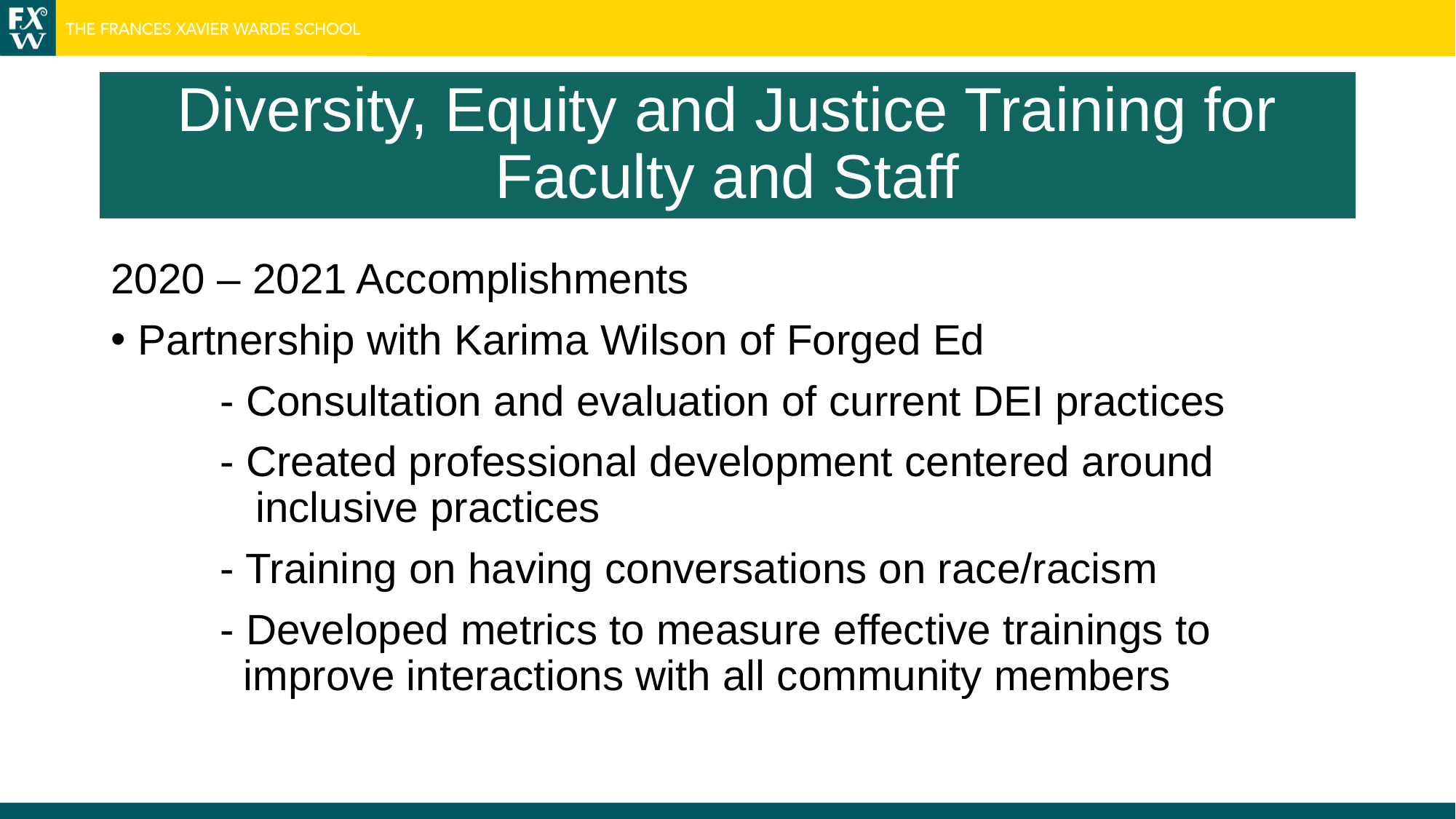

# Diversity, Equity and Justice Training for Faculty and Staff
2020 – 2021 Accomplishments
Partnership with Karima Wilson of Forged Ed
	- Consultation and evaluation of current DEI practices
	- Created professional development centered around 		   inclusive practices
	- Training on having conversations on race/racism
	- Developed metrics to measure effective trainings to 	   	  improve interactions with all community members